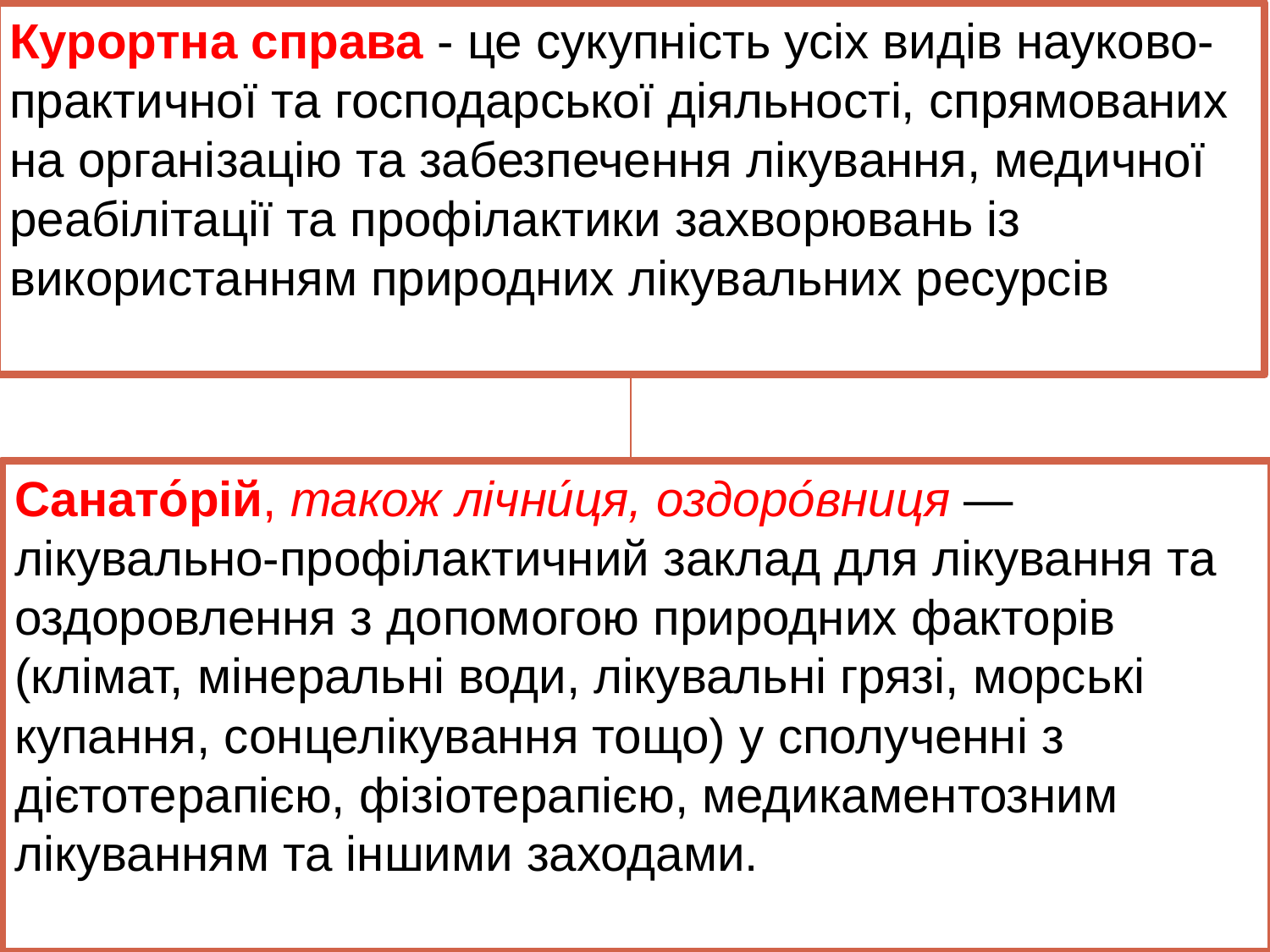

Курортна справа - це сукупність усіх видів науково-практичної та господарської діяльності, спрямованих на організацію та забезпечення лікування, медичної реабілітації та профілактики захворювань із використанням природних лікувальних ресурсів
Санато́рій, також лічни́ця, оздоро́вниця — лікувально-профілактичний заклад для лікування та оздоровлення з допомогою природних факторів (клімат, мінеральні води, лікувальні грязі, морські купання, сонцелікування тощо) у сполученні з дієтотерапією, фізіотерапією, медикаментозним лікуванням та іншими заходами.